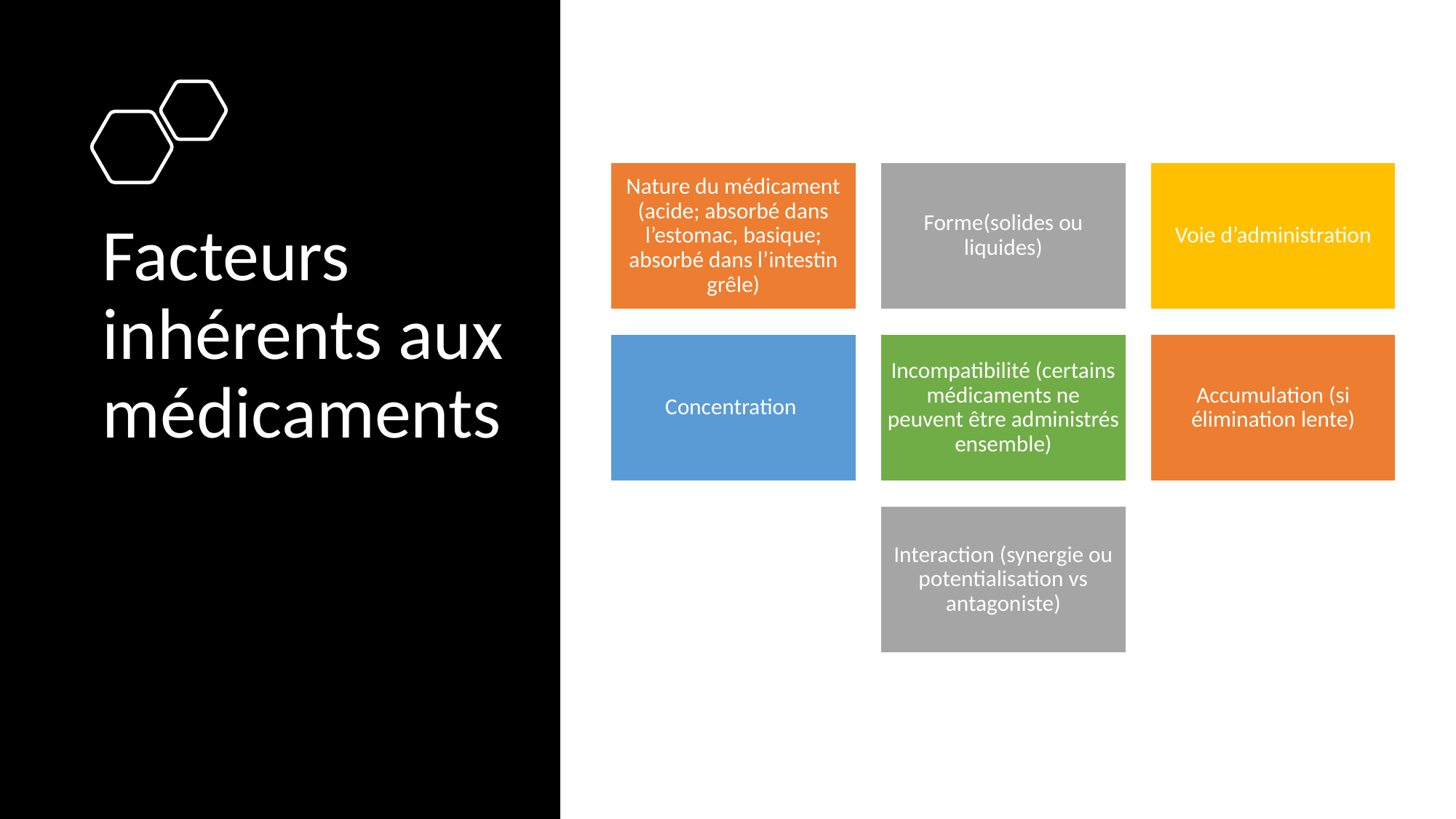

Nature du médicament (acide; absorbé dans l’estomac, basique; absorbé dans l’intestin grêle)
Forme(solides ou liquides)
Voie d’administration
Concentration
Incompatibilité (certains médicaments ne peuvent être administrés ensemble)
Accumulation (si élimination lente)
Interaction (synergie ou potentialisation vs antagoniste)
# Facteurs inhérents aux médicaments